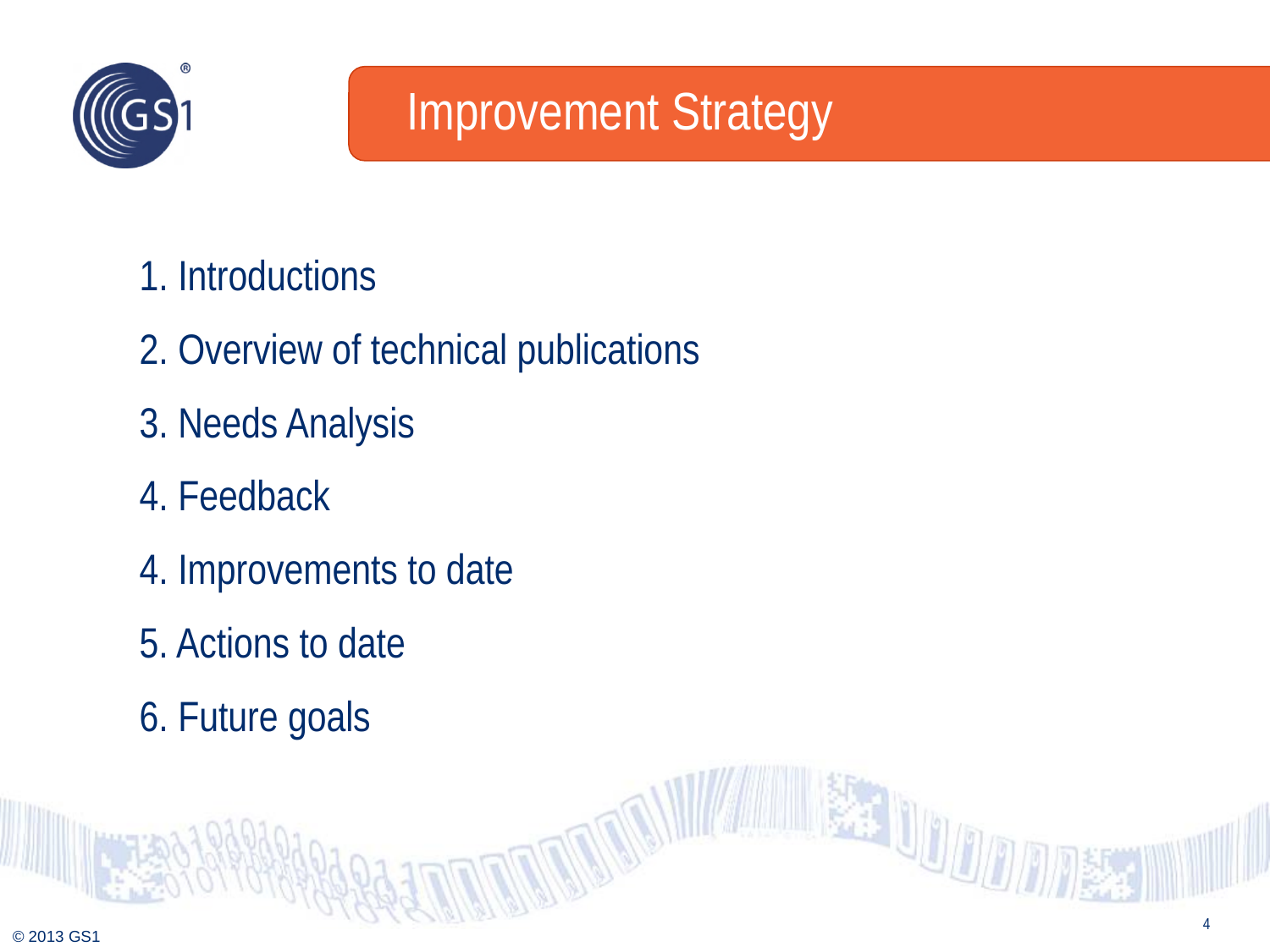

Improvement Strategy

1. Introductions

2. Overview of technical publications

3. Needs Analysis

4. Feedback

4. Improvements to date

5. Actions to date

6. Future goals
4